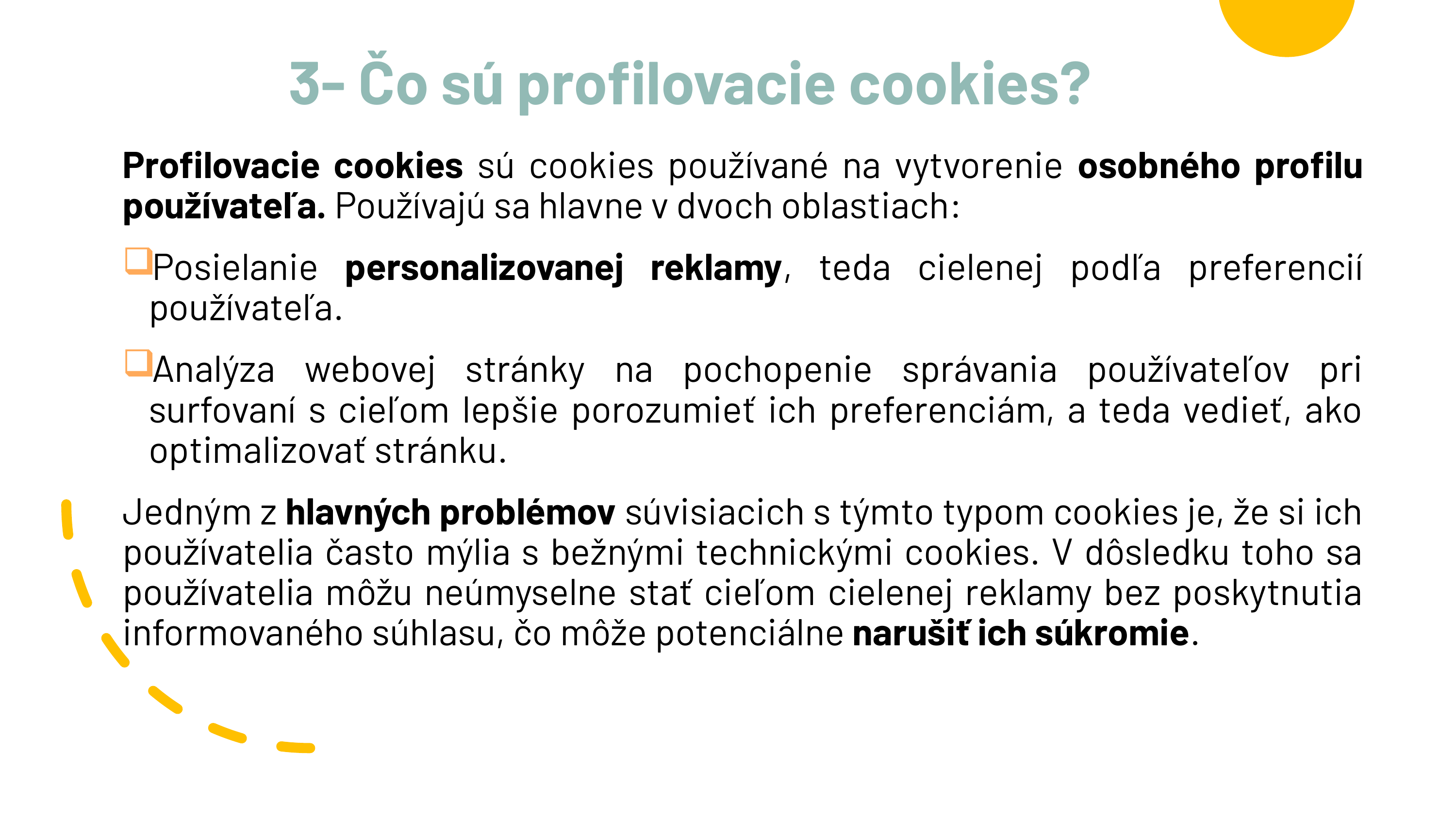

# 3- Čo sú profilovacie cookies?
Profilovacie cookies sú cookies používané na vytvorenie osobného profilu používateľa. Používajú sa hlavne v dvoch oblastiach:
Posielanie personalizovanej reklamy, teda cielenej podľa preferencií používateľa.
Analýza webovej stránky na pochopenie správania používateľov pri surfovaní s cieľom lepšie porozumieť ich preferenciám, a teda vedieť, ako optimalizovať stránku.
Jedným z hlavných problémov súvisiacich s týmto typom cookies je, že si ich používatelia často mýlia s bežnými technickými cookies. V dôsledku toho sa používatelia môžu neúmyselne stať cieľom cielenej reklamy bez poskytnutia informovaného súhlasu, čo môže potenciálne narušiť ich súkromie.